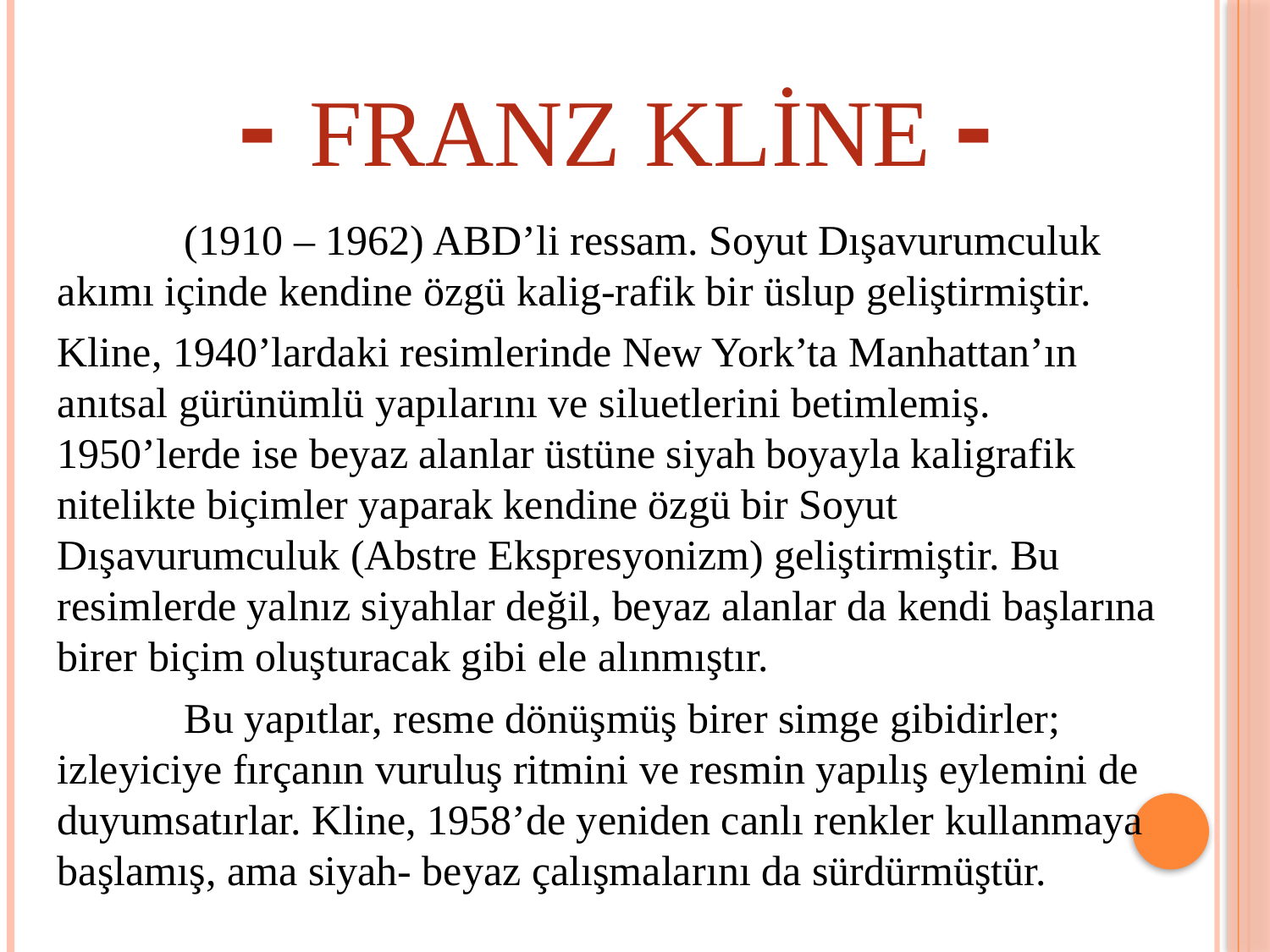

# - Franz kline -
	(1910 – 1962) ABD’li ressam. Soyut Dışavurumculuk akımı içinde kendine özgü kalig-rafik bir üslup geliştirmiştir.
Kline, 1940’lardaki resimlerinde New York’ta Manhattan’ın anıtsal gürünümlü yapılarını ve siluetlerini betimlemiş. 1950’lerde ise beyaz alanlar üstüne siyah boyayla kaligrafik nitelikte biçimler yaparak kendine özgü bir Soyut Dışavurumculuk (Abstre Ekspresyonizm) geliştirmiştir. Bu resimlerde yalnız siyahlar değil, beyaz alanlar da kendi başlarına birer biçim oluşturacak gibi ele alınmıştır.
	Bu yapıtlar, resme dönüşmüş birer simge gibidirler; izleyiciye fırçanın vuruluş ritmini ve resmin yapılış eylemini de duyumsatırlar. Kline, 1958’de yeniden canlı renkler kullanmaya başlamış, ama siyah- beyaz çalışmalarını da sürdürmüştür.